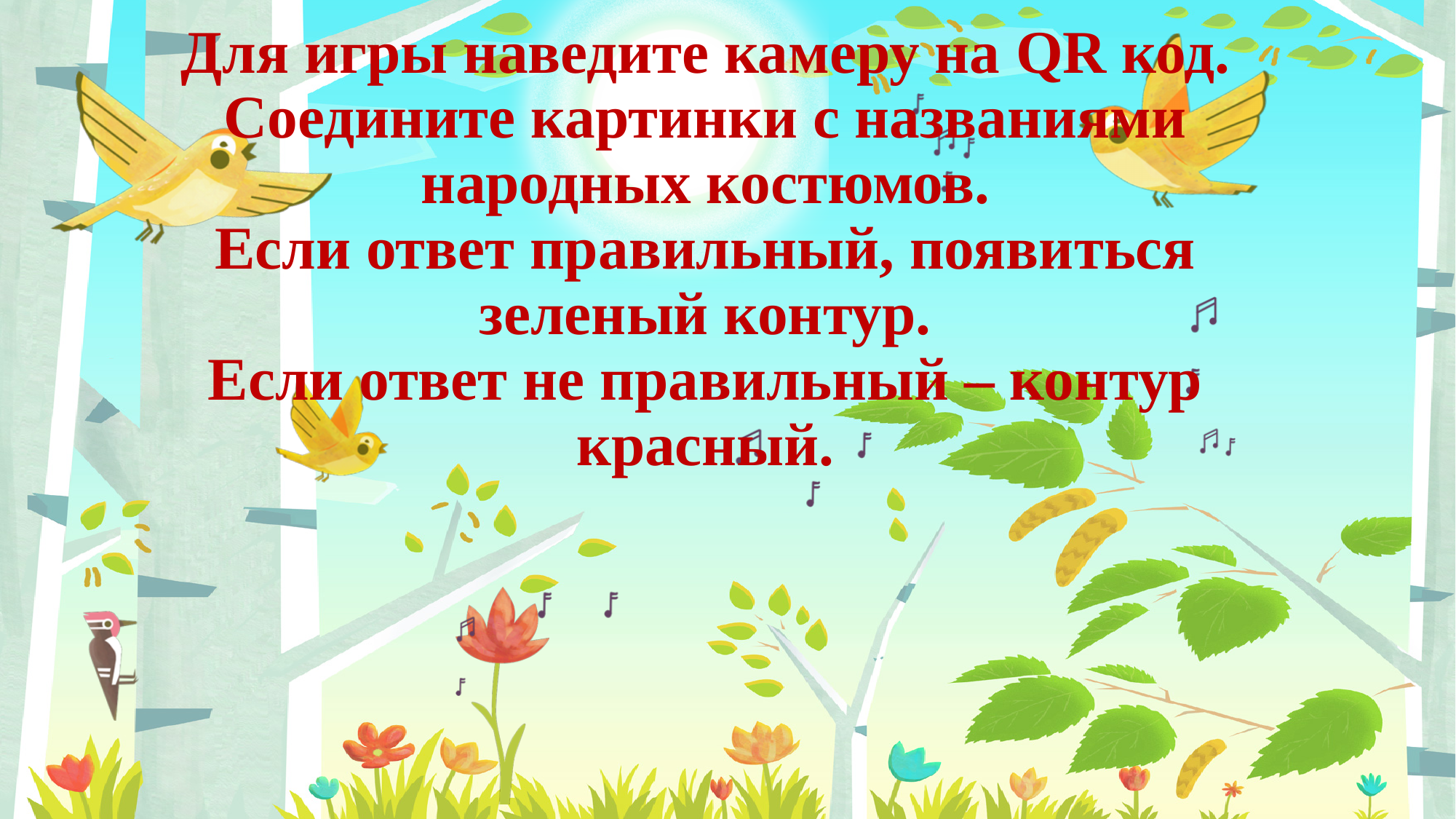

# Для игры наведите камеру на QR код. Соедините картинки с названиями народных костюмов. Если ответ правильный, появиться зеленый контур. Если ответ не правильный – контур красный.